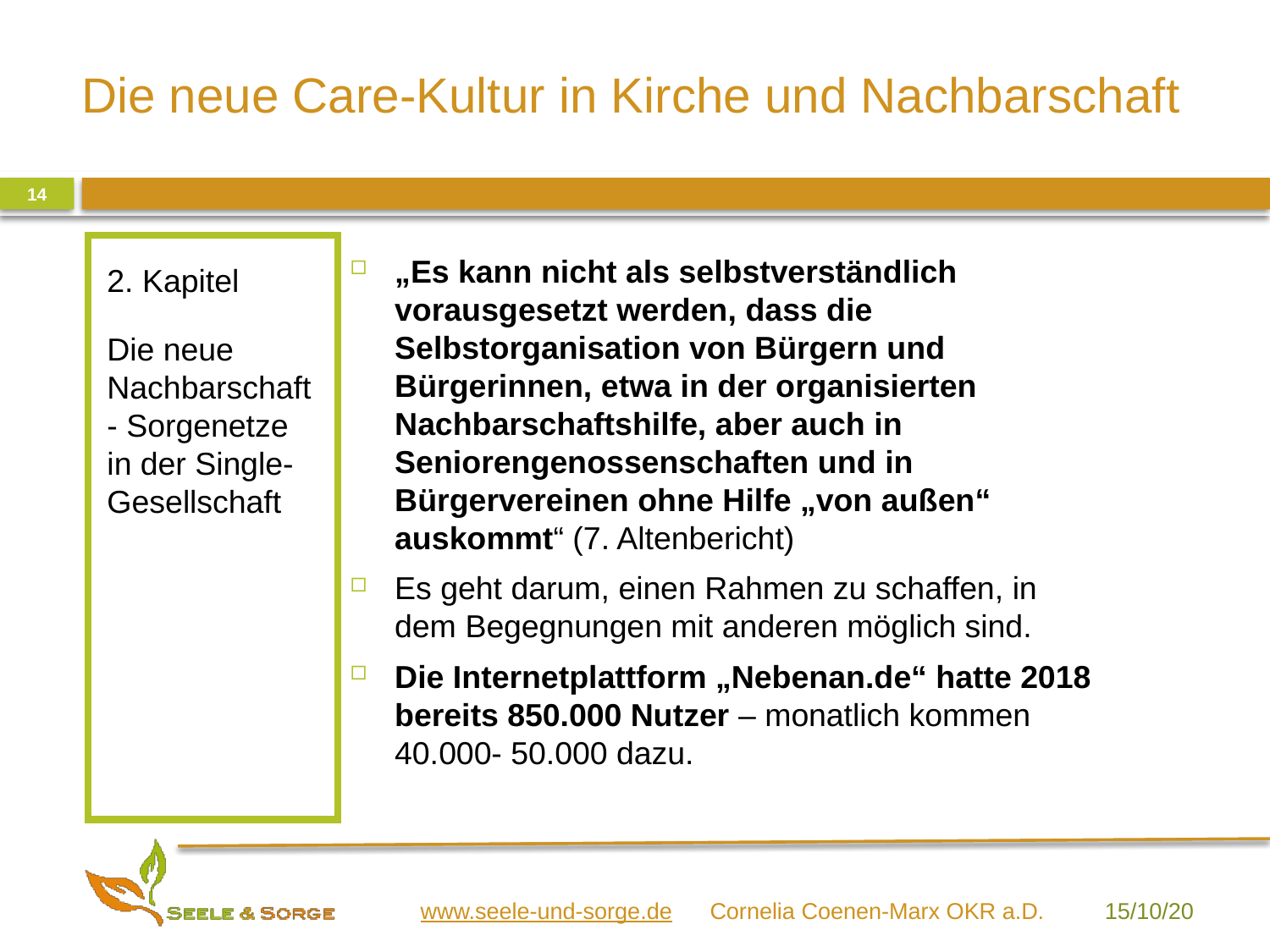

14
2. Kapitel
Die neue Nachbarschaft- Sorgenetze in der Single-Gesellschaft

„Es kann nicht als selbstverständlich vorausgesetzt werden, dass die Selbstorganisation von Bürgern und Bürgerinnen, etwa in der organisierten Nachbarschaftshilfe, aber auch in Seniorengenossenschaften und in Bürgervereinen ohne Hilfe „von außen“ auskommt“ (7. Altenbericht)
Es geht darum, einen Rahmen zu schaffen, in dem Begegnungen mit anderen möglich sind.
Die Internetplattform „Nebenan.de“ hatte 2018 bereits 850.000 Nutzer – monatlich kommen 40.000- 50.000 dazu.